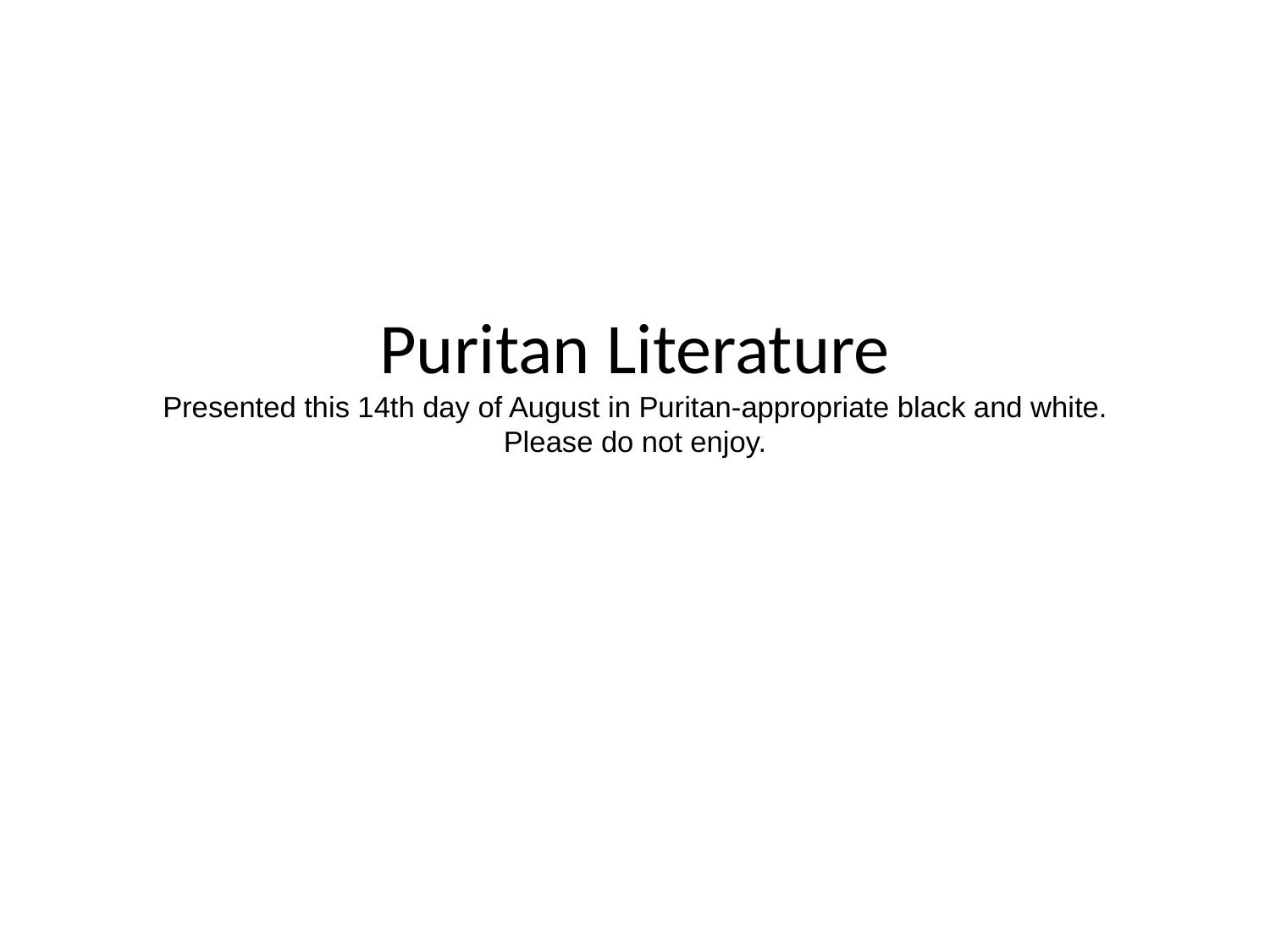

# Puritan Literature Presented this 14th day of August in Puritan-appropriate black and white. Please do not enjoy.